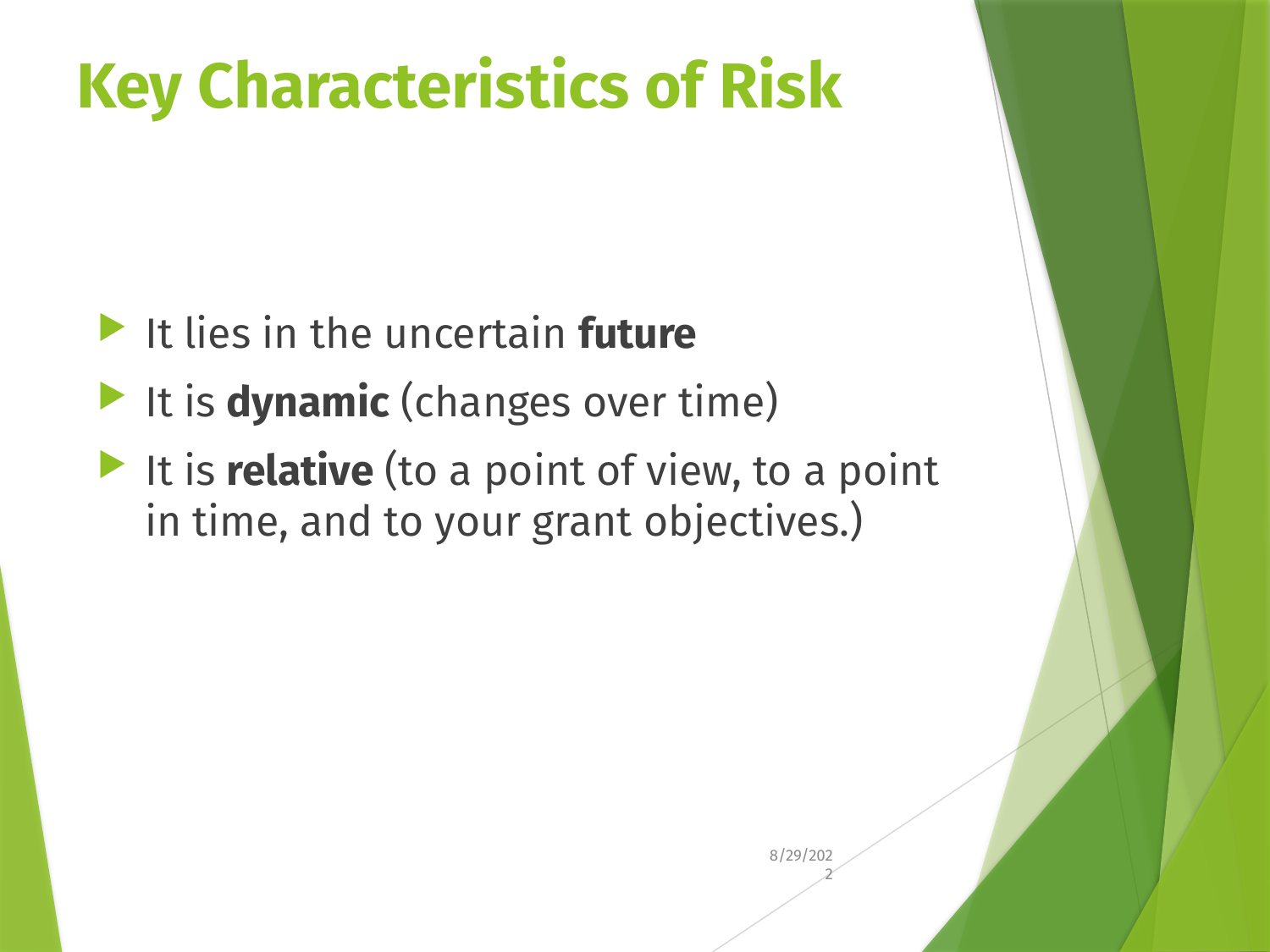

# Key Characteristics of Risk
It lies in the uncertain future
It is dynamic (changes over time)
It is relative (to a point of view, to a point in time, and to your grant objectives.)
8/29/2022